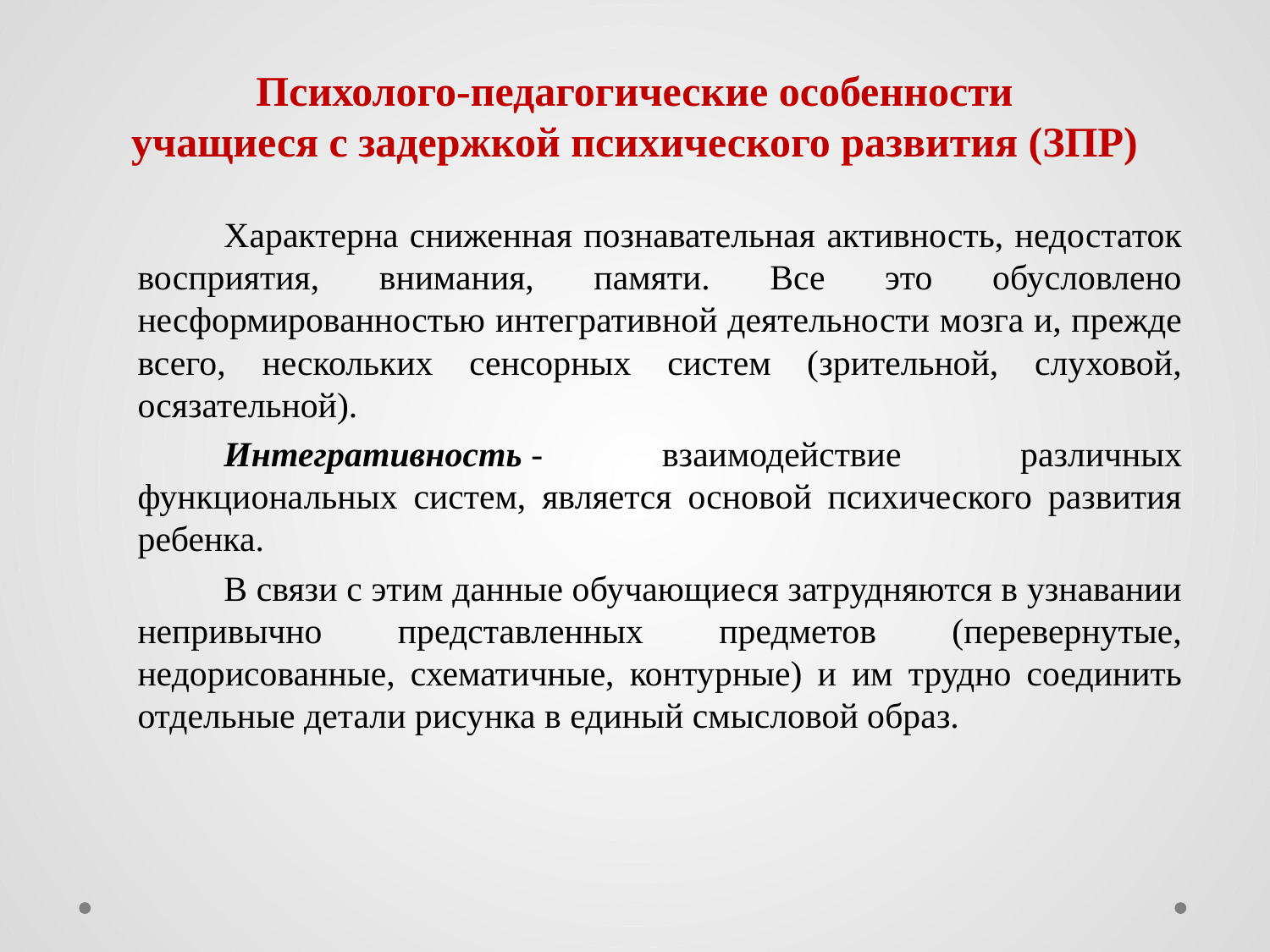

# Психолого-педагогические особенности учащиеся с задержкой психического развития (ЗПР)
Характерна сниженная познавательная активность, недостаток восприятия, внимания, памяти. Все это обусловлено несформированностью интегративной деятельности мозга и, прежде всего, нескольких сенсорных систем (зрительной, слуховой, осязательной).
Интегративность - взаимодействие различных функциональных систем, является основой психического развития ребенка.
В связи с этим данные обучающиеся затрудняются в узнавании непривычно представленных предметов (перевернутые, недорисованные, схематичные, контурные) и им трудно соединить отдельные детали рисунка в единый смысловой образ.